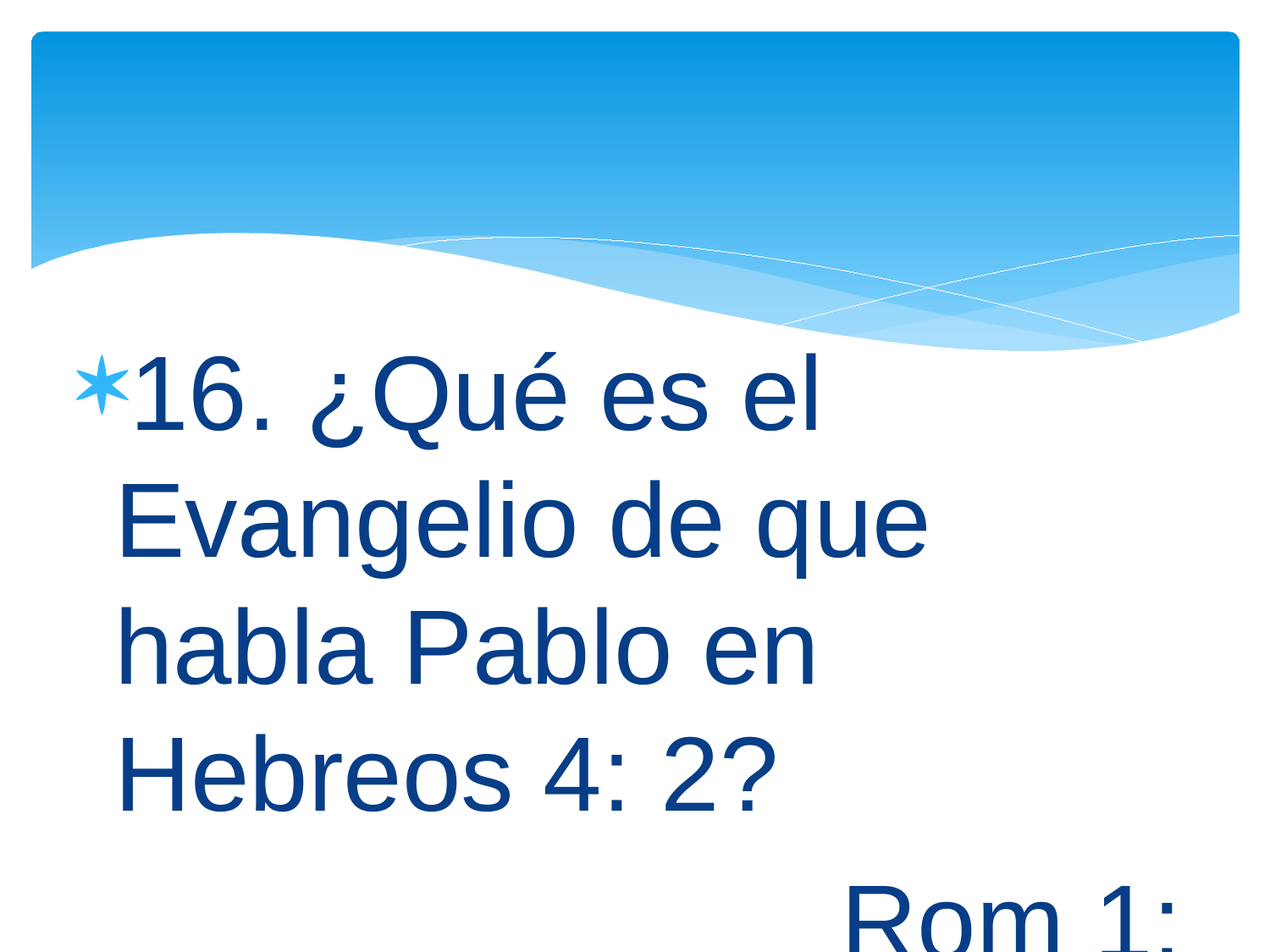

16. ¿Qué es el Evangelio de que habla Pablo en Hebreos 4: 2?
                          Rom 1: 16